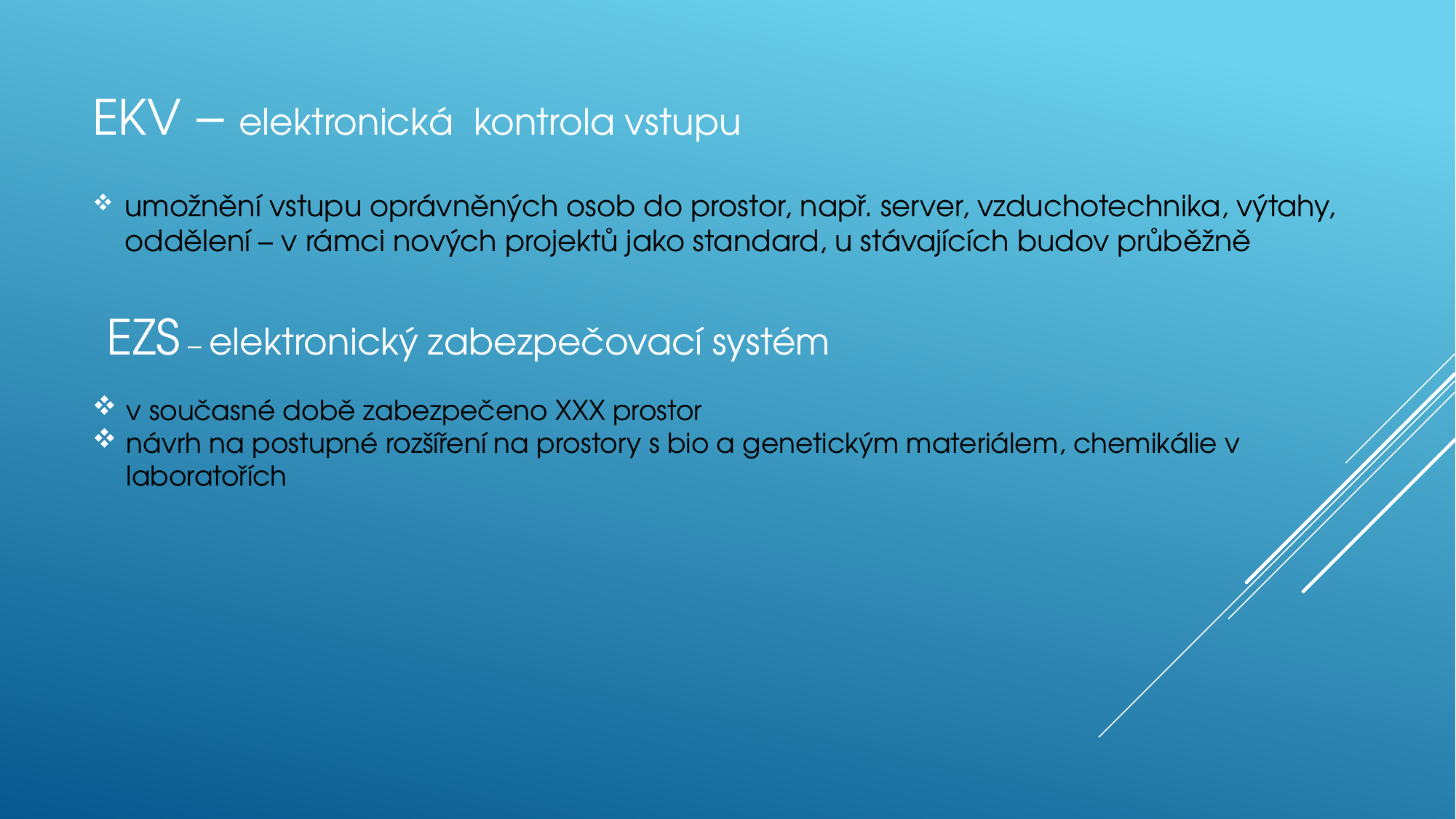

# EKV – elektronická  kontrola vstupu
umožnění vstupu oprávněných osob do prostor, např. server, vzduchotechnika, výtahy, oddělení – v rámci nových projektů jako standard, u stávajících budov průběžně

EZS – elektronický zabezpečovací systém
v současné době zabezpečeno XXX prostor
návrh na postupné rozšíření na prostory s bio a genetickým materiálem, chemikálie v laboratořích